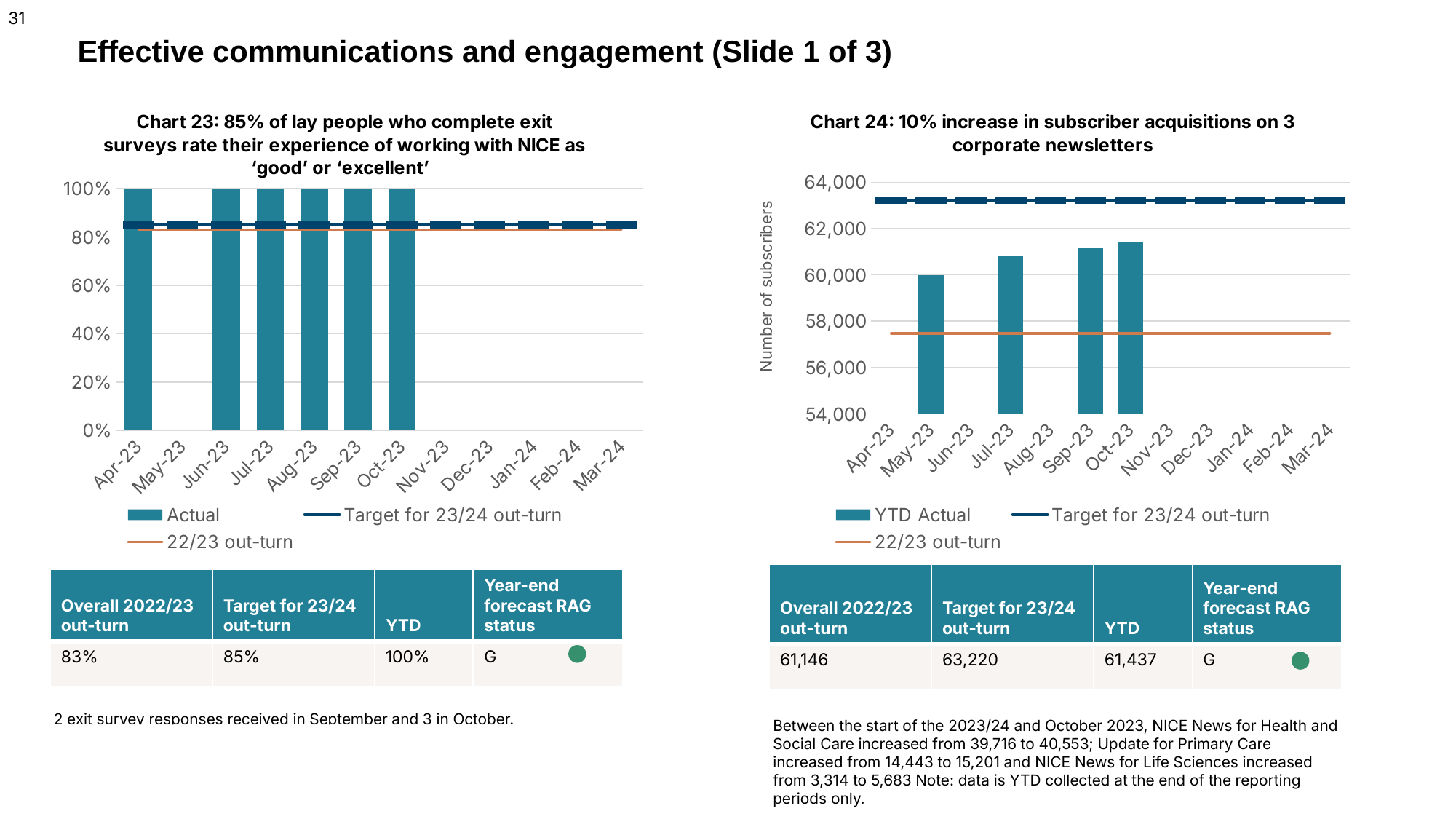

Effective communications and engagement (Slide 1 of 3)

### Chart: Chart 24: 10% increase in subscriber acquisitions on 3 corporate newsletters

| Category | YTD Actual | Target for 23/24 out-turn | 22/23 out-turn |
|---|---|---|---|
| 45017 | None | 63220.0 | 57473.0 |
| 45047 | 59997.0 | 63220.0 | 57473.0 |
| 45078 | None | 63220.0 | 57473.0 |
| 45108 | 60796.0 | 63220.0 | 57473.0 |
| 45139 | None | 63220.0 | 57473.0 |
| 45170 | 61146.0 | 63220.0 | 57473.0 |
| 45200 | 61437.0 | 63220.0 | 57473.0 |
| 45231 | None | 63220.0 | 57473.0 |
| 45261 | None | 63220.0 | 57473.0 |
| 45292 | None | 63220.0 | 57473.0 |
| 45323 | None | 63220.0 | 57473.0 |
| 45352 | None | 63220.0 | 57473.0 |

### Chart: Chart 23: 85% of lay people who complete exit surveys rate their experience of working with NICE as ‘good’ or ‘excellent’ ​

| Category | Actual | Target for 23/24 out-turn | 22/23 out-turn |
|---|---|---|---|
| 45017 | 1.0 | 0.85 | 0.83 |
| 45047 | None | 0.85 | 0.83 |
| 45078 | 1.0 | 0.85 | 0.83 |
| 45108 | 1.0 | 0.85 | 0.83 |
| 45139 | 1.0 | 0.85 | 0.83 |
| 45170 | 1.0 | 0.85 | 0.83 |
| 45200 | 1.0 | 0.85 | 0.83 |
| 45231 | None | 0.85 | 0.83 |
| 45261 | None | 0.85 | 0.83 |
| 45292 | None | 0.85 | 0.83 |
| 45323 | None | 0.85 | 0.83 |
| 45352 | None | 0.85 | 0.83 |
| Overall 2022/23 out-turn | Target for 23/24 out-turn | YTD | Year-end forecast RAG status |
| --- | --- | --- | --- |
| 61,146 | 63,220 | 61,437 | G |
| Overall 2022/23 out-turn | Target for 23/24 out-turn | YTD | Year-end forecast RAG status |
| --- | --- | --- | --- |
| 83% | 85% | 100% | G |

2 exit survey responses received in September and 3 in October.
Between the start of the 2023/24 and October 2023, NICE News for Health and Social Care increased from 39,716 to 40,553; Update for Primary Care increased from 14,443 to 15,201 and NICE News for Life Sciences increased from 3,314 to 5,683 Note: data is YTD collected at the end of the reporting periods only.